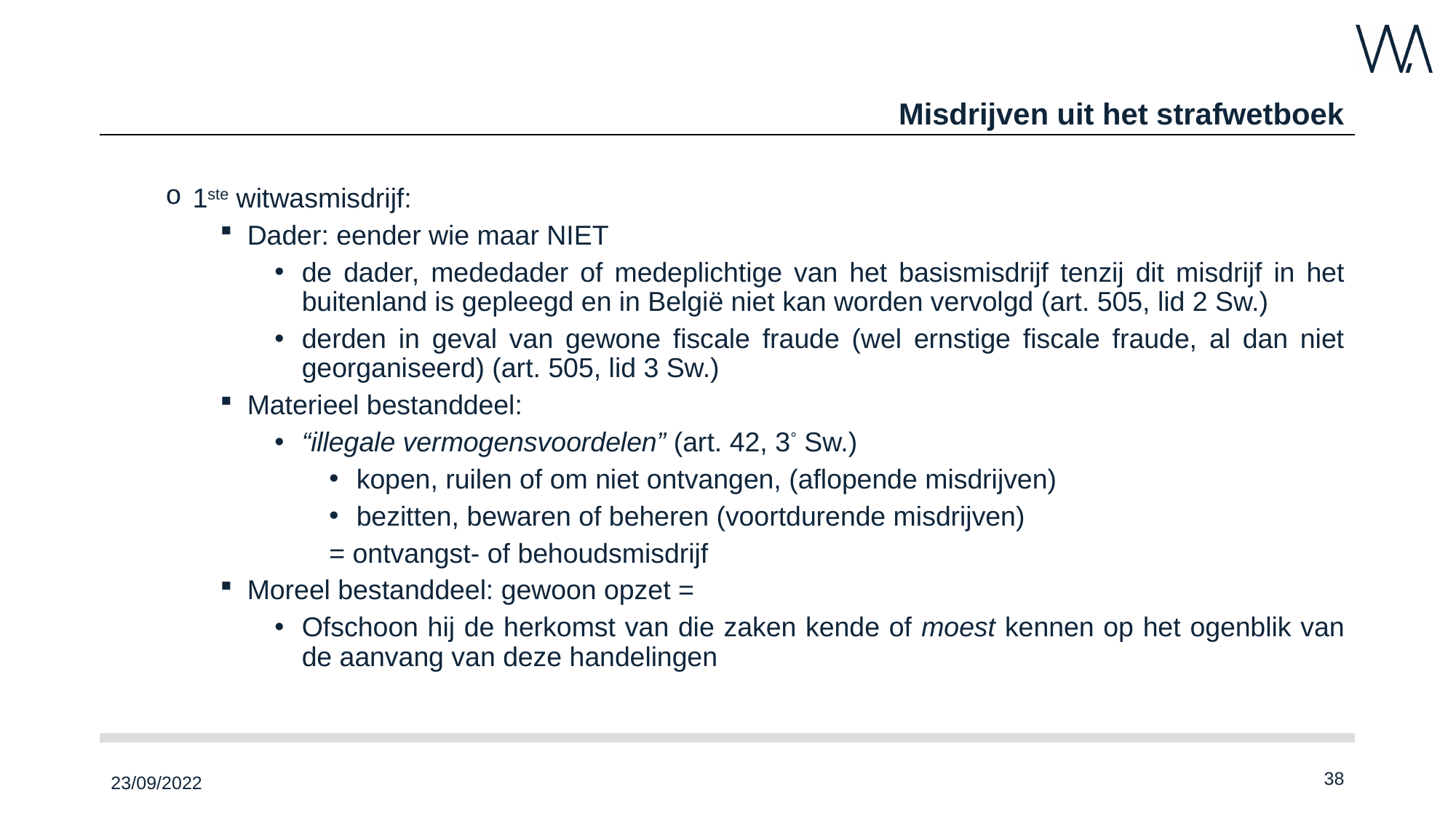

# Misdrijven uit het strafwetboek
1ste witwasmisdrijf:
Dader: eender wie maar NIET
de dader, mededader of medeplichtige van het basismisdrijf tenzij dit misdrijf in het buitenland is gepleegd en in België niet kan worden vervolgd (art. 505, lid 2 Sw.)
derden in geval van gewone fiscale fraude (wel ernstige fiscale fraude, al dan niet georganiseerd) (art. 505, lid 3 Sw.)
Materieel bestanddeel:
“illegale vermogensvoordelen” (art. 42, 3° Sw.)
kopen, ruilen of om niet ontvangen, (aflopende misdrijven)
bezitten, bewaren of beheren (voortdurende misdrijven)
= ontvangst- of behoudsmisdrijf
Moreel bestanddeel: gewoon opzet =
Ofschoon hij de herkomst van die zaken kende of moest kennen op het ogenblik van de aanvang van deze handelingen

23/09/2022
38